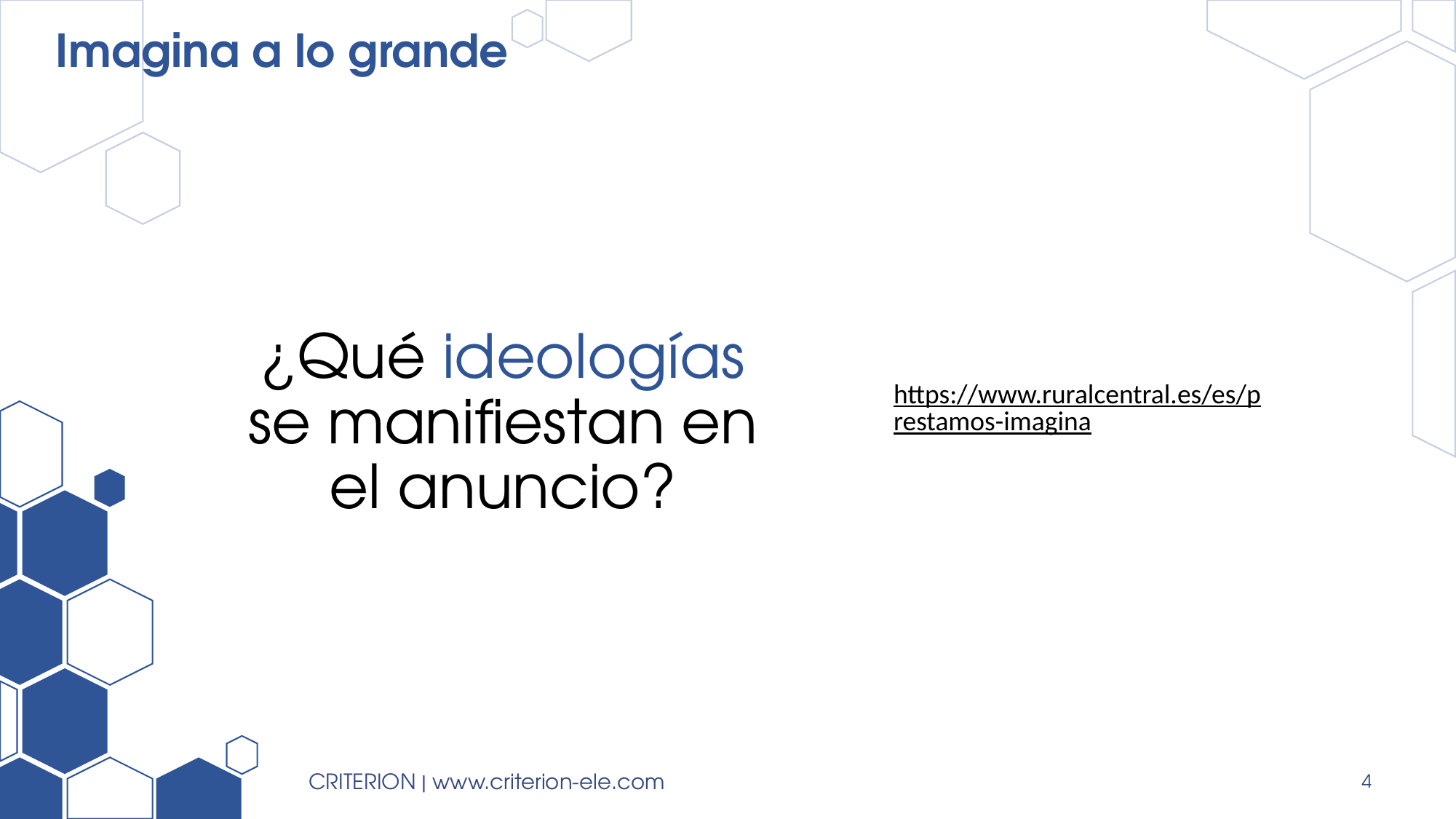

# Imagina a lo grande
¿Qué ideologías se manifiestan en el anuncio?
https://www.ruralcentral.es/es/prestamos-imagina
CRITERION | www.criterion-ele.com
4